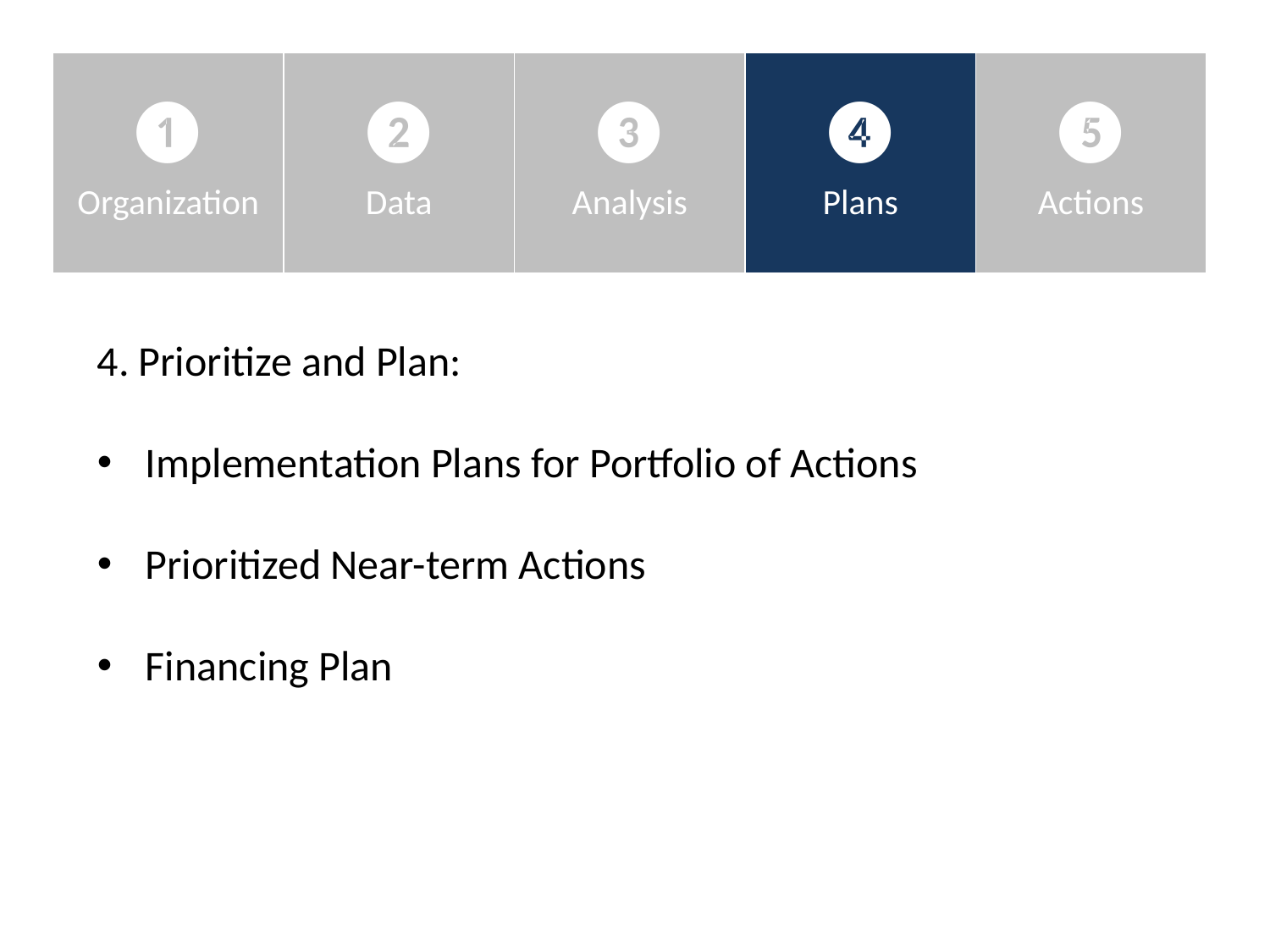

| ❶ Organization | ❷ Data | ❸ Analysis | ❹ Plans | ❺ Actions |
| --- | --- | --- | --- | --- |
4. Prioritize and Plan:

Implementation Plans for Portfolio of Actions

Prioritized Near-term Actions

Financing Plan